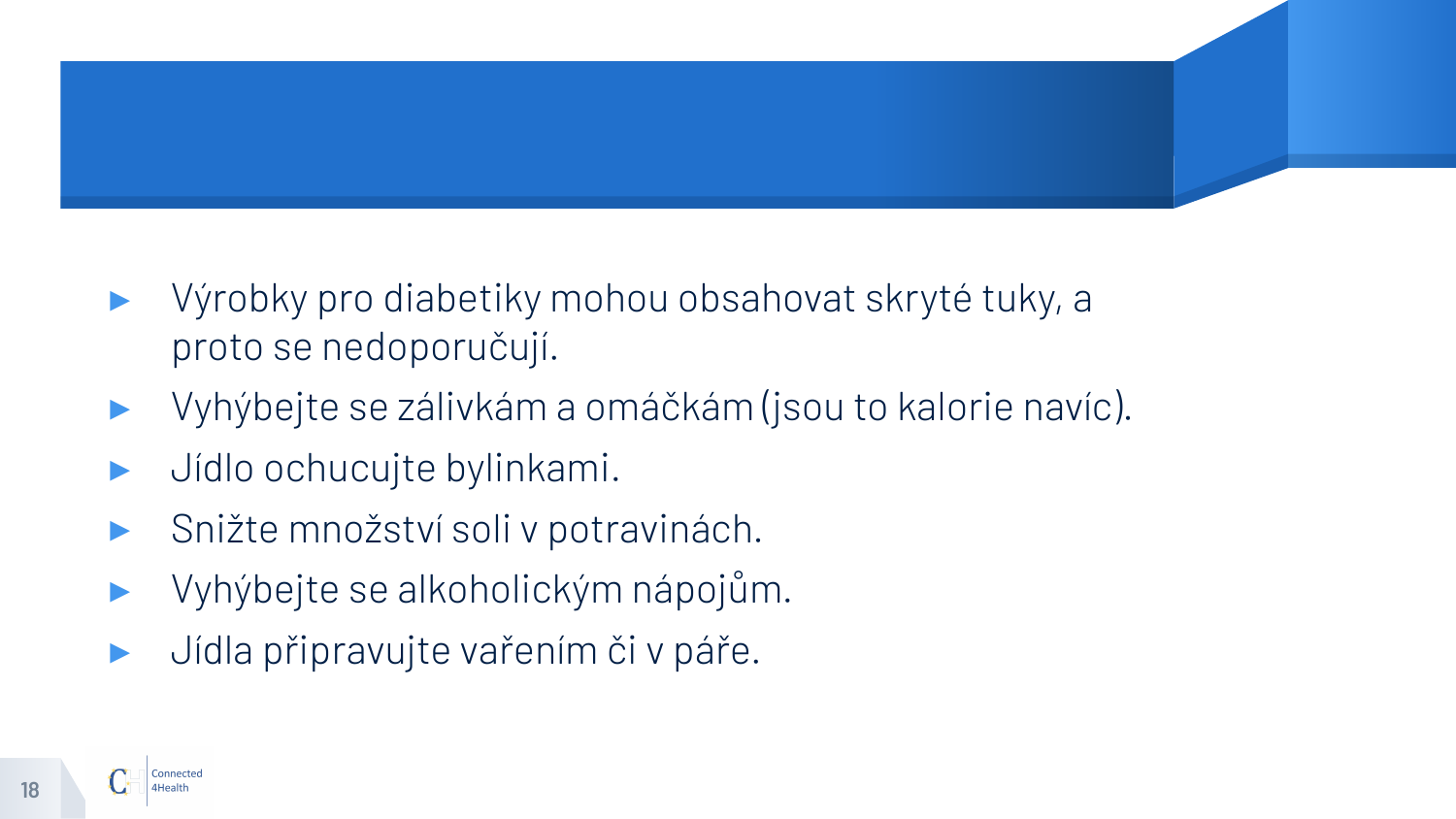

#
Výrobky pro diabetiky mohou obsahovat skryté tuky, a proto se nedoporučují.
Vyhýbejte se zálivkám a omáčkám (jsou to kalorie navíc).
Jídlo ochucujte bylinkami.
Snižte množství soli v potravinách.
Vyhýbejte se alkoholickým nápojům.
Jídla připravujte vařením či v páře.
18